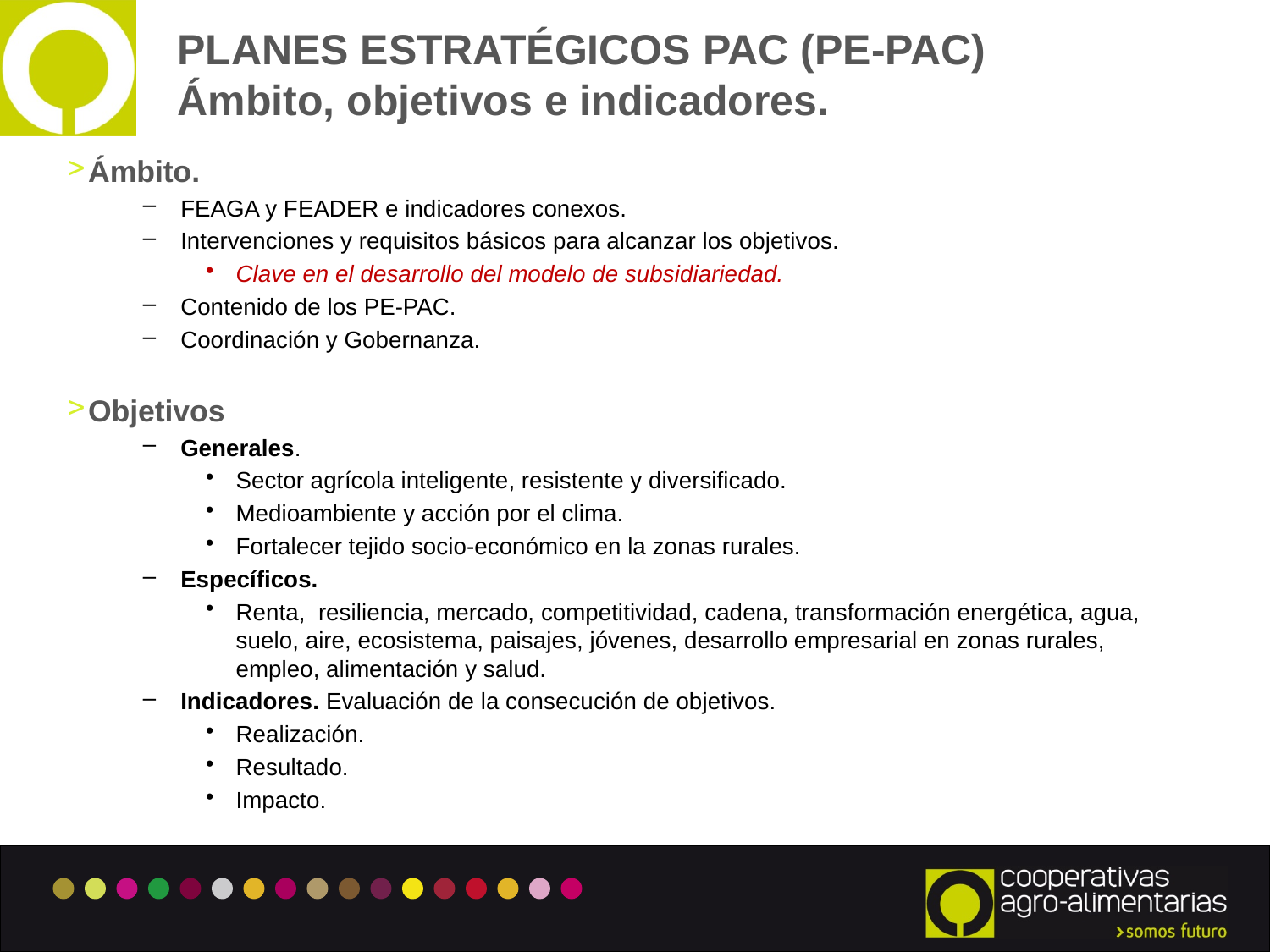

# PLANES ESTRATÉGICOS PAC (PE-PAC) Ámbito, objetivos e indicadores.
Ámbito.
FEAGA y FEADER e indicadores conexos.
Intervenciones y requisitos básicos para alcanzar los objetivos.
Clave en el desarrollo del modelo de subsidiariedad.
Contenido de los PE-PAC.
Coordinación y Gobernanza.

Objetivos
Generales.
Sector agrícola inteligente, resistente y diversificado.
Medioambiente y acción por el clima.
Fortalecer tejido socio-económico en la zonas rurales.
Específicos.
Renta,  resiliencia, mercado, competitividad, cadena, transformación energética, agua, suelo, aire, ecosistema, paisajes, jóvenes, desarrollo empresarial en zonas rurales, empleo, alimentación y salud.
Indicadores. Evaluación de la consecución de objetivos.
Realización.
Resultado.
Impacto.